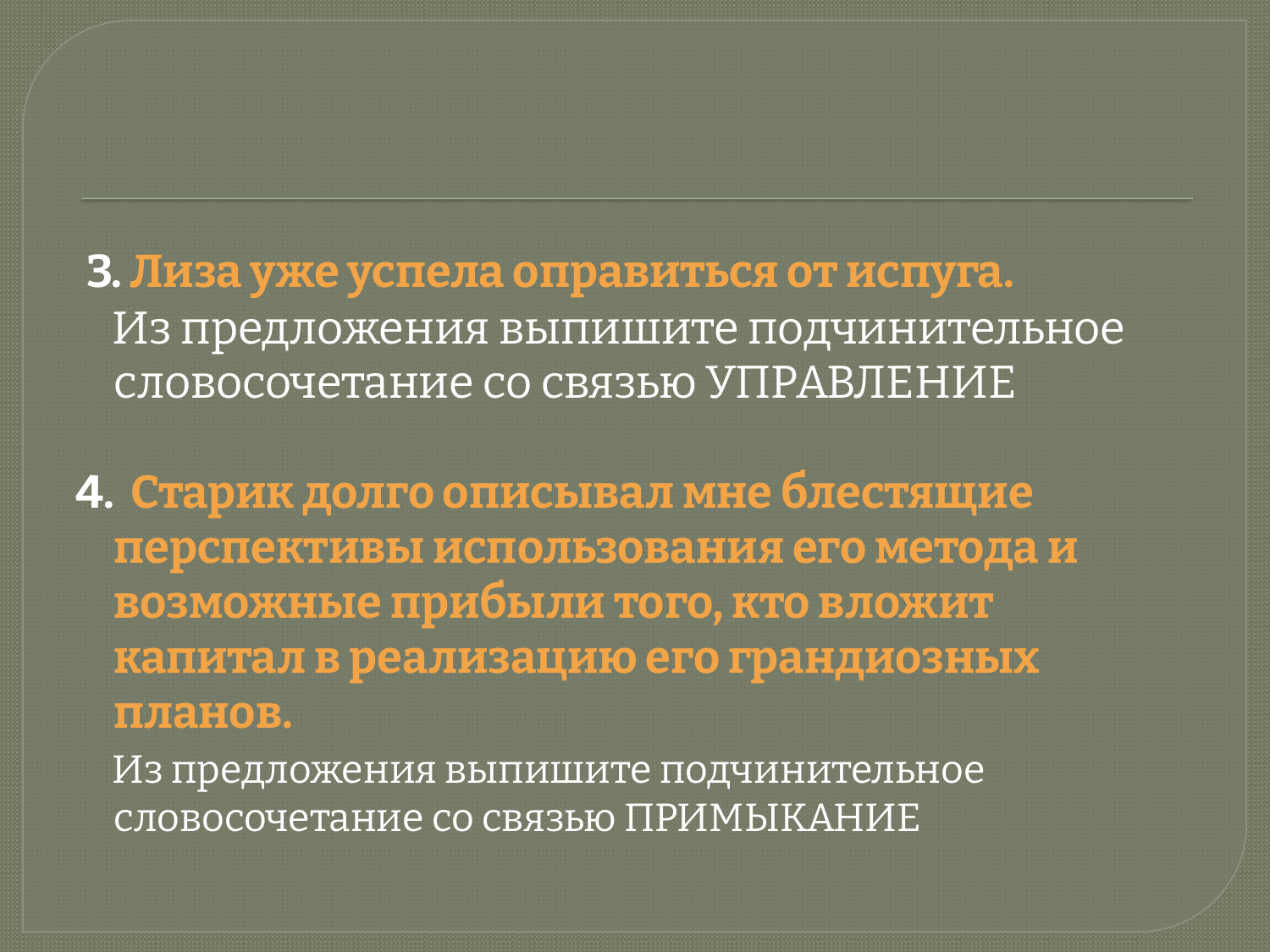

#
 3. Лиза уже успела оправиться от испуга.
    Из предложения выпишите подчинительное словосочетание со связью УПРАВЛЕНИЕ

4.  Старик долго описывал мне блестящие перспективы использования его метода и возможные прибыли того, кто вложит капитал в реализацию его грандиозных планов.
    Из предложения выпишите подчинительное словосочетание со связью ПРИМЫКАНИЕ